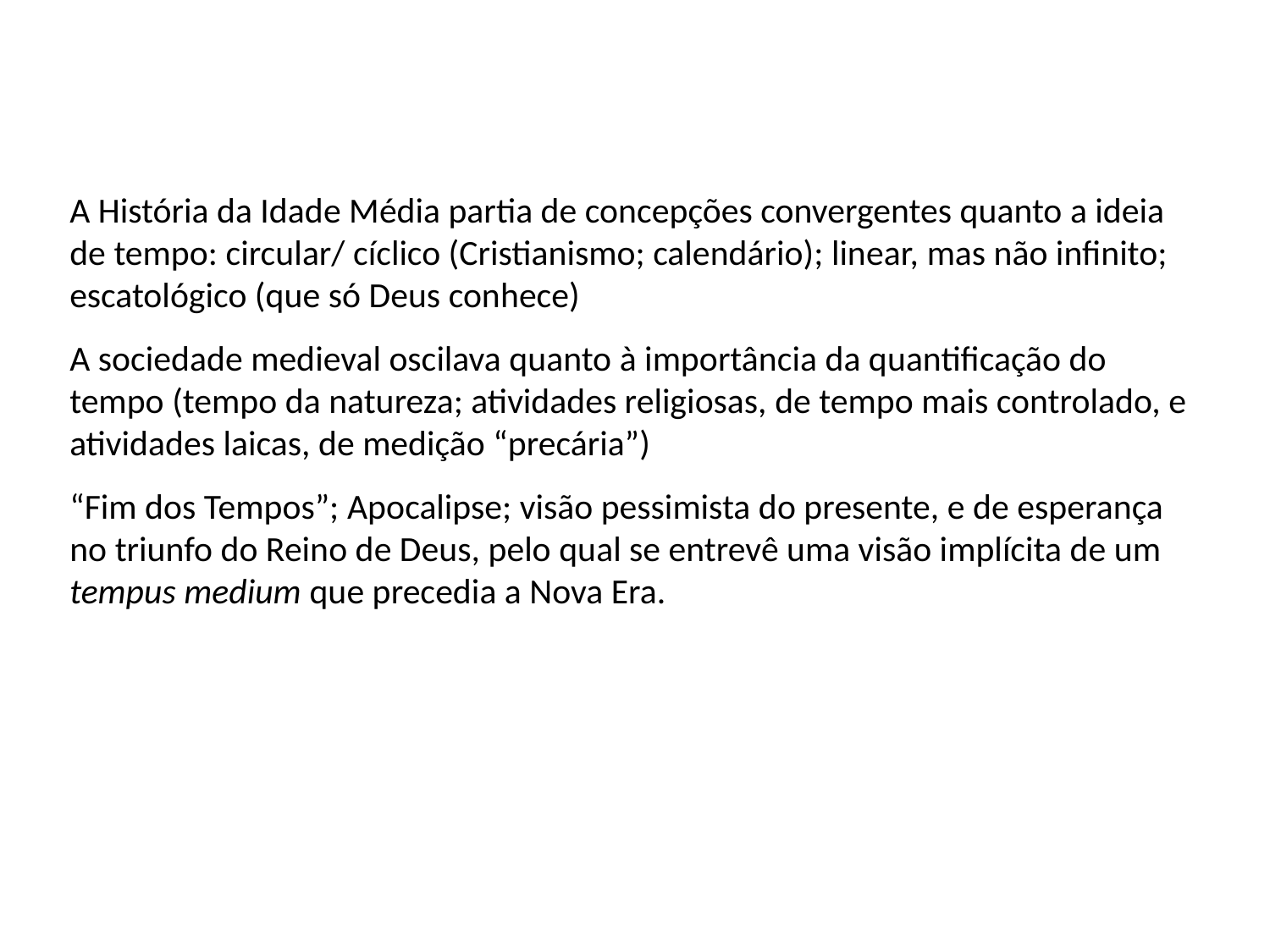

A História da Idade Média partia de concepções convergentes quanto a ideia de tempo: circular/ cíclico (Cristianismo; calendário); linear, mas não infinito; escatológico (que só Deus conhece)
A sociedade medieval oscilava quanto à importância da quantificação do tempo (tempo da natureza; atividades religiosas, de tempo mais controlado, e atividades laicas, de medição “precária”)
“Fim dos Tempos”; Apocalipse; visão pessimista do presente, e de esperança no triunfo do Reino de Deus, pelo qual se entrevê uma visão implícita de um tempus medium que precedia a Nova Era.